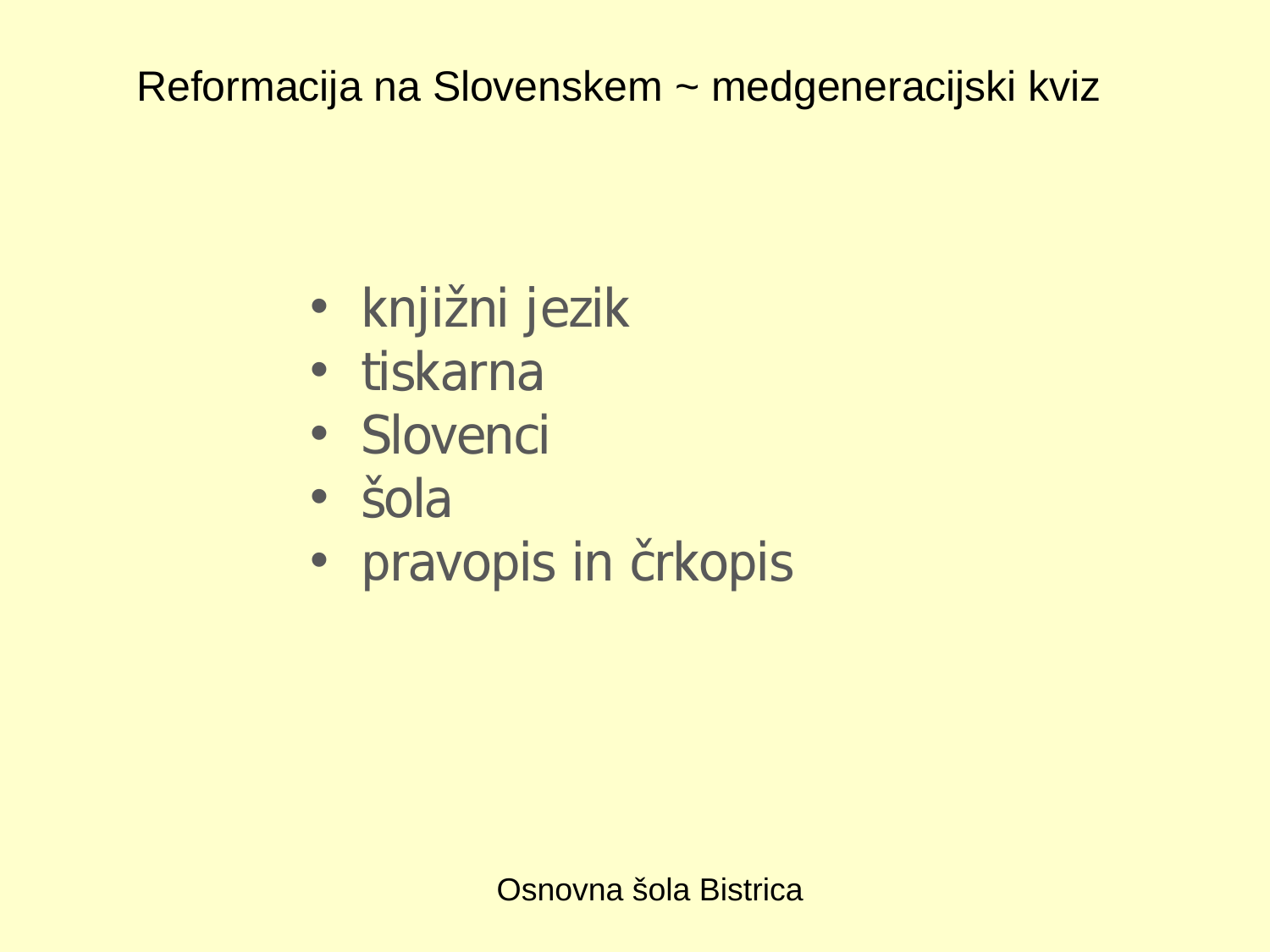

# Reformacija na Slovenskem ~ medgeneracijski kviz
  knjižni jezik
  tiskarna
  Slovenci
  šola
  pravopis in črkopis

Osnovna šola Bistrica